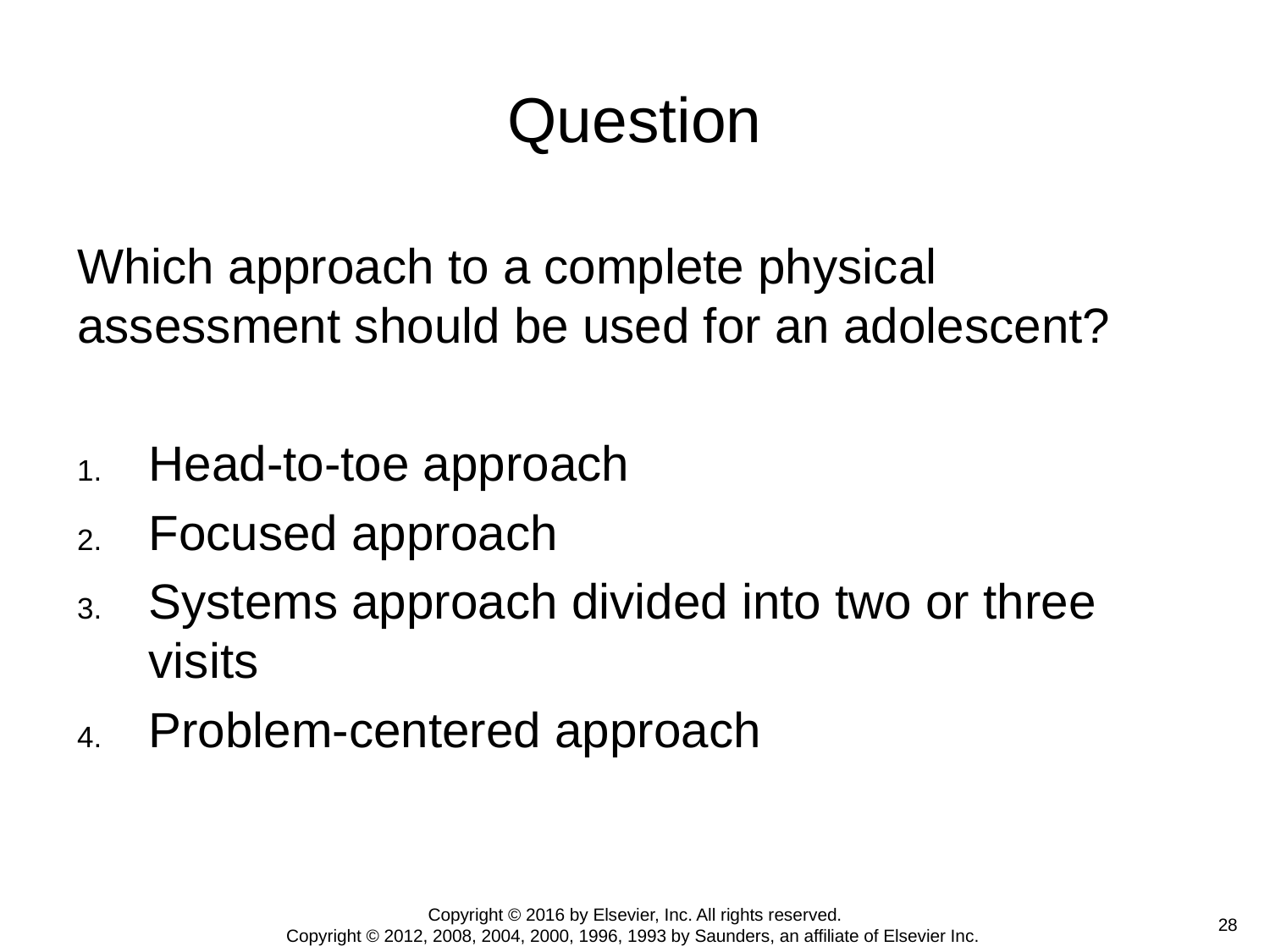

# Question
Which approach to a complete physical assessment should be used for an adolescent?

Head-to-toe approach
Focused approach
Systems approach divided into two or three visits
Problem-centered approach

Copyright © 2016 by Elsevier, Inc. All rights reserved.
Copyright © 2012, 2008, 2004, 2000, 1996, 1993 by Saunders, an affiliate of Elsevier Inc.
 28